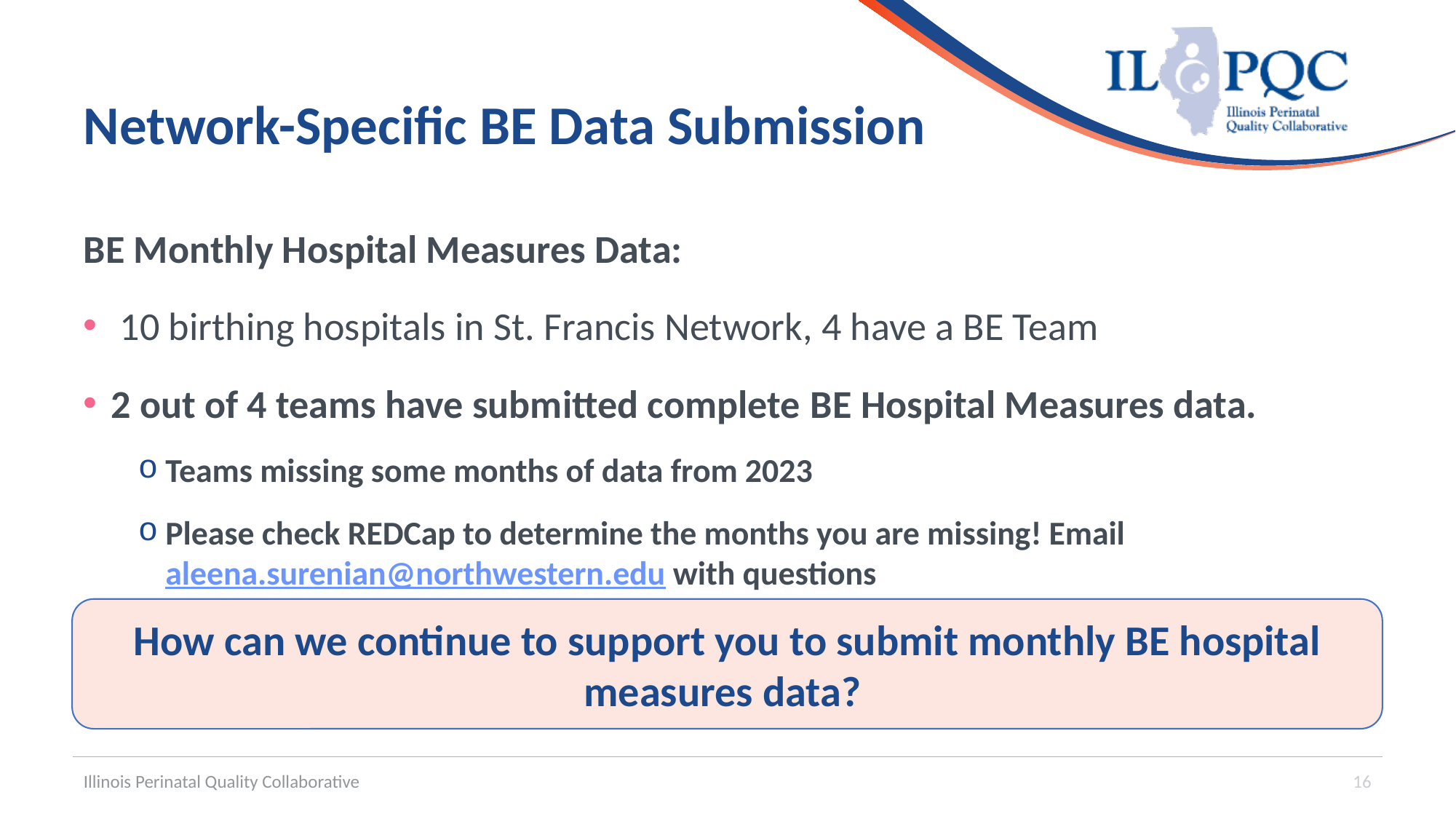

# Network-Specific BE Data Submission
BE Monthly Hospital Measures Data:
 10 birthing hospitals in St. Francis Network, 4 have a BE Team
2 out of 4 teams have submitted complete BE Hospital Measures data.
Teams missing some months of data from 2023
Please check REDCap to determine the months you are missing! Email aleena.surenian@northwestern.edu with questions
How can we continue to support you to submit monthly BE hospital measures data?
Illinois Perinatal Quality Collaborative
16